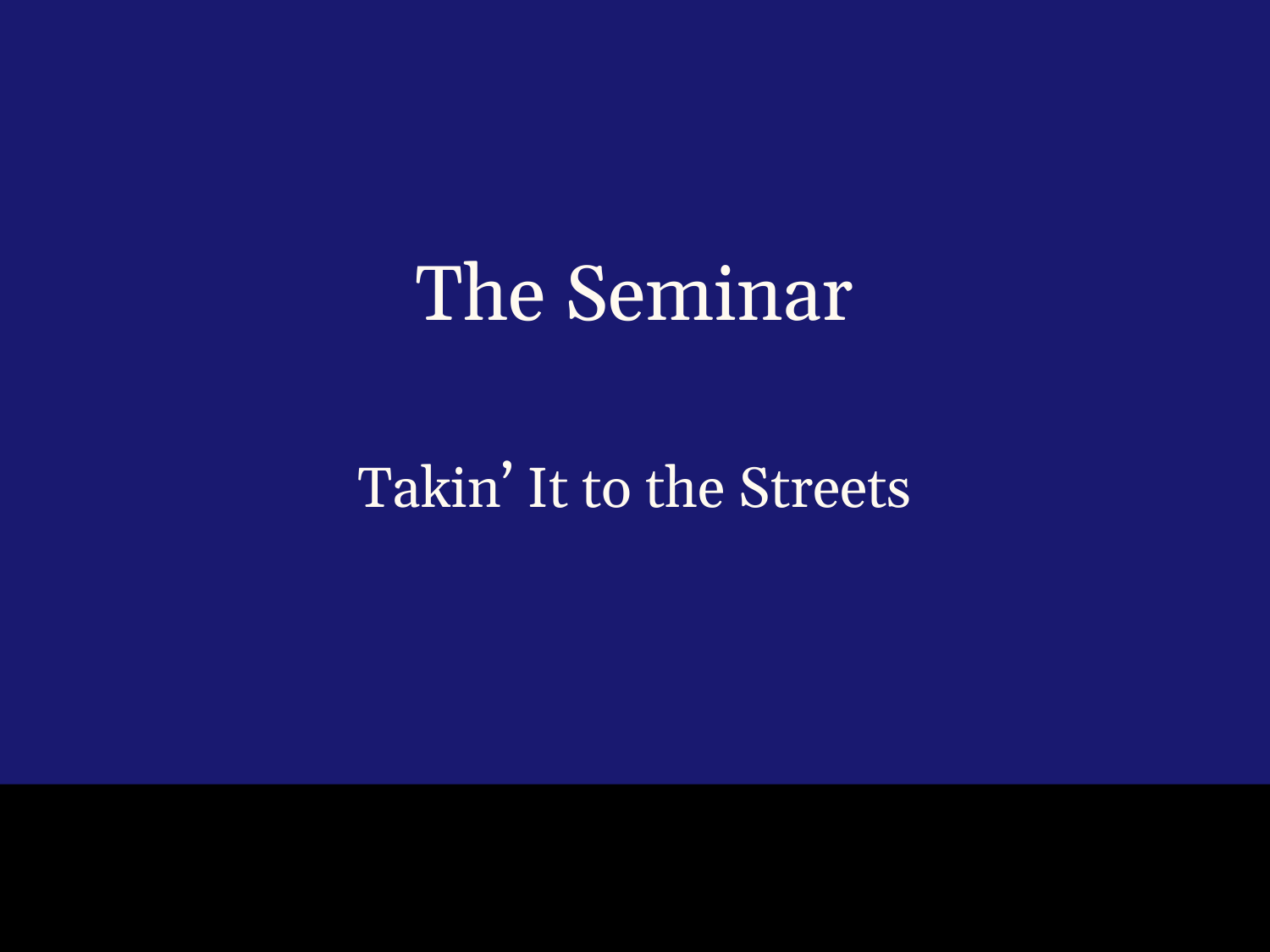

# The Seminar
Takin’ It to the Streets